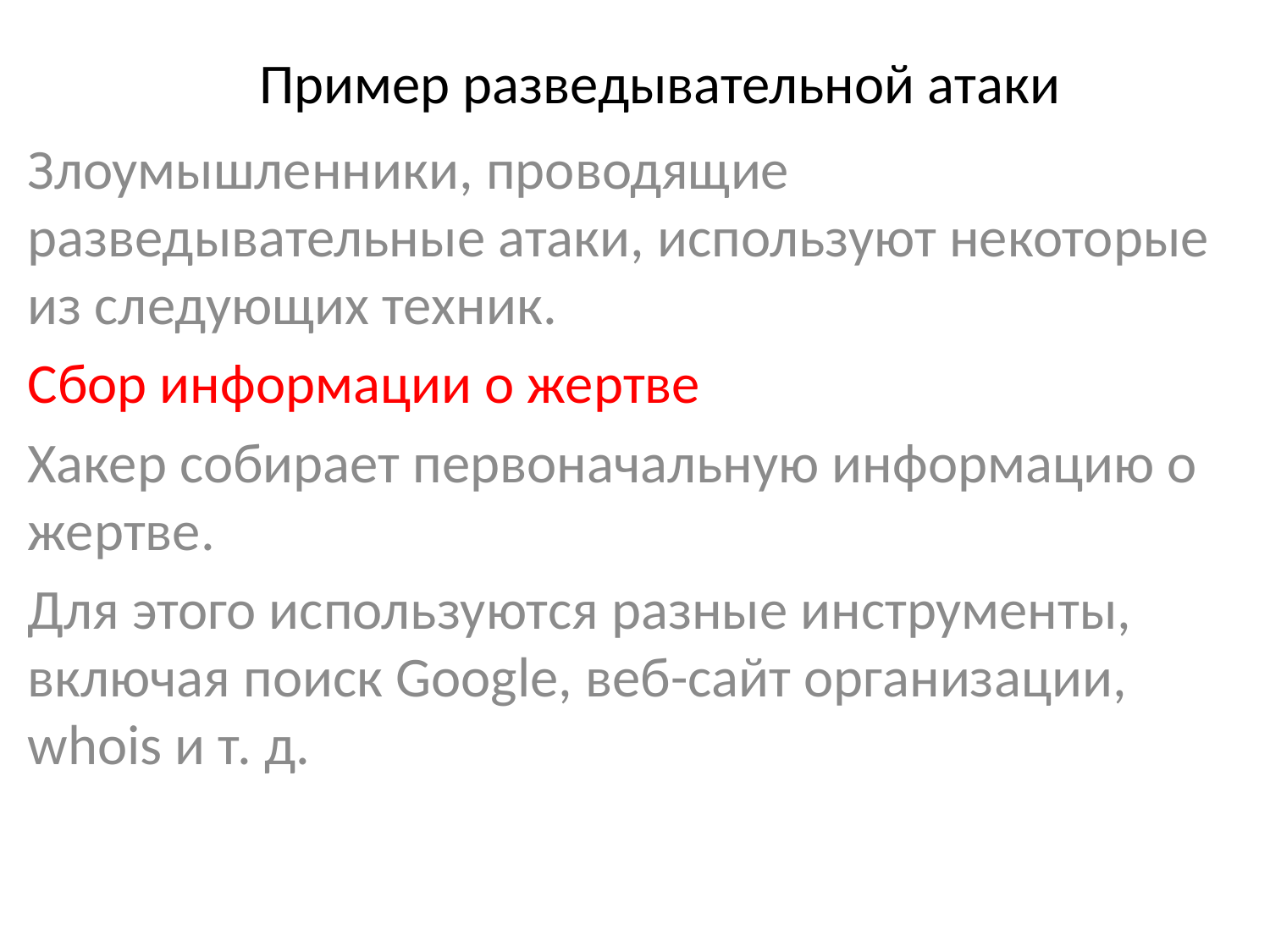

# Пример разведывательной атаки
Злоумышленники, проводящие разведывательные атаки, используют некоторые из следующих техник.
Сбор информации о жертве
Хакер собирает первоначальную информацию о жертве.
Для этого используются разные инструменты, включая поиск Google, веб-сайт организации, whois и т. д.